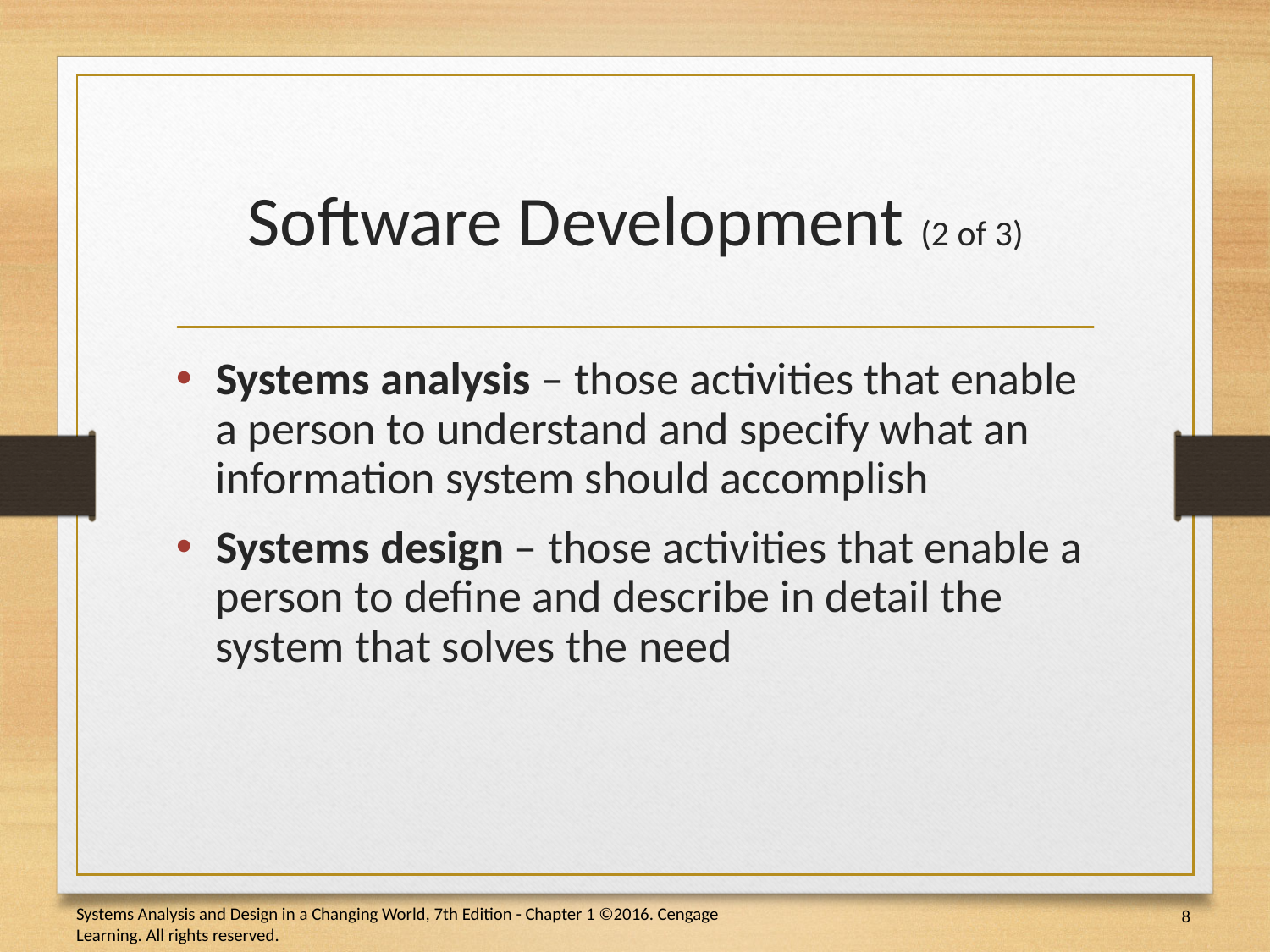

# Software Development (2 of 3)
Systems analysis – those activities that enable a person to understand and specify what an information system should accomplish
Systems design – those activities that enable a person to define and describe in detail the system that solves the need
8
Systems Analysis and Design in a Changing World, 7th Edition - Chapter 1 ©2016. Cengage Learning. All rights reserved.